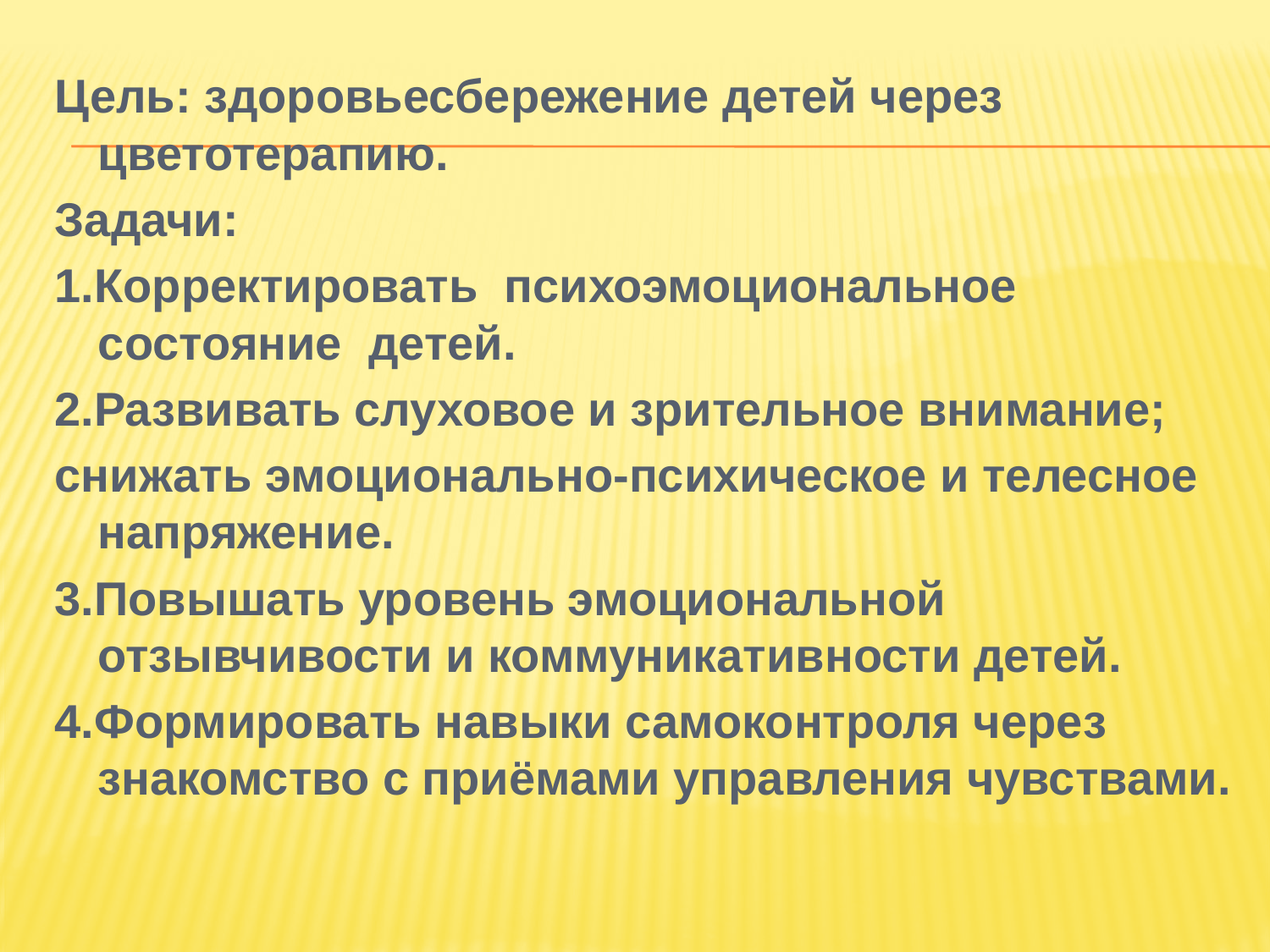

Цель: здоровьесбережение детей через      цветотерапию.
Задачи:
1.Корректировать  психоэмоциональное  состояние  детей.
2.Развивать слуховое и зрительное внимание;
снижать эмоционально-психическое и телесное напряжение.
3.Повышать уровень эмоциональной отзывчивости и коммуникативности детей.
4.Формировать навыки самоконтроля через знакомство с приёмами управления чувствами.